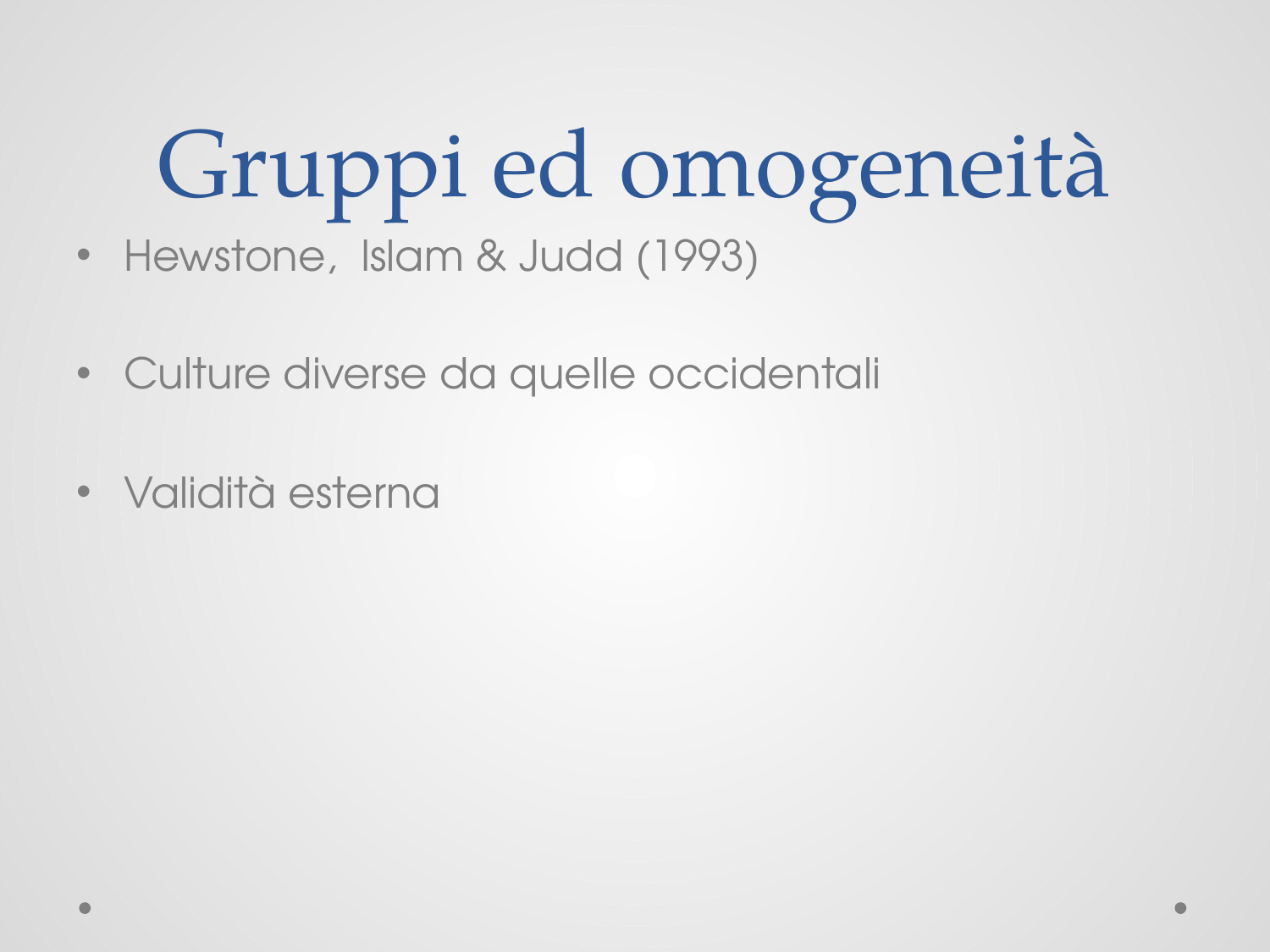

# Gruppi ed omogeneità
Hewstone,  Islam & Judd (1993)

Culture diverse da quelle occidentali

Validità esterna